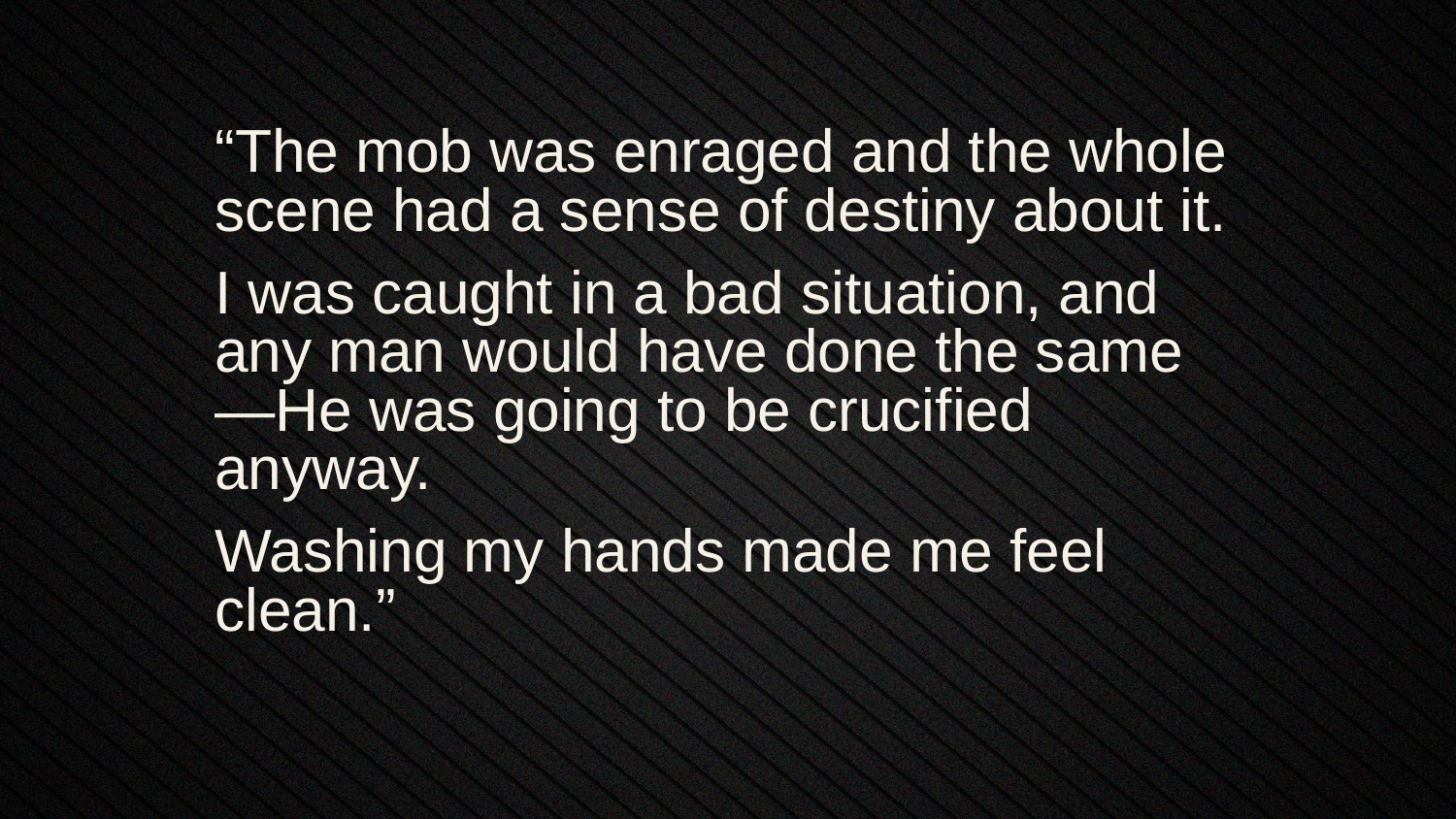

“The mob was enraged and the whole scene had a sense of destiny about it.
I was caught in a bad situation, and any man would have done the same—He was going to be crucified anyway.
Washing my hands made me feel clean.”